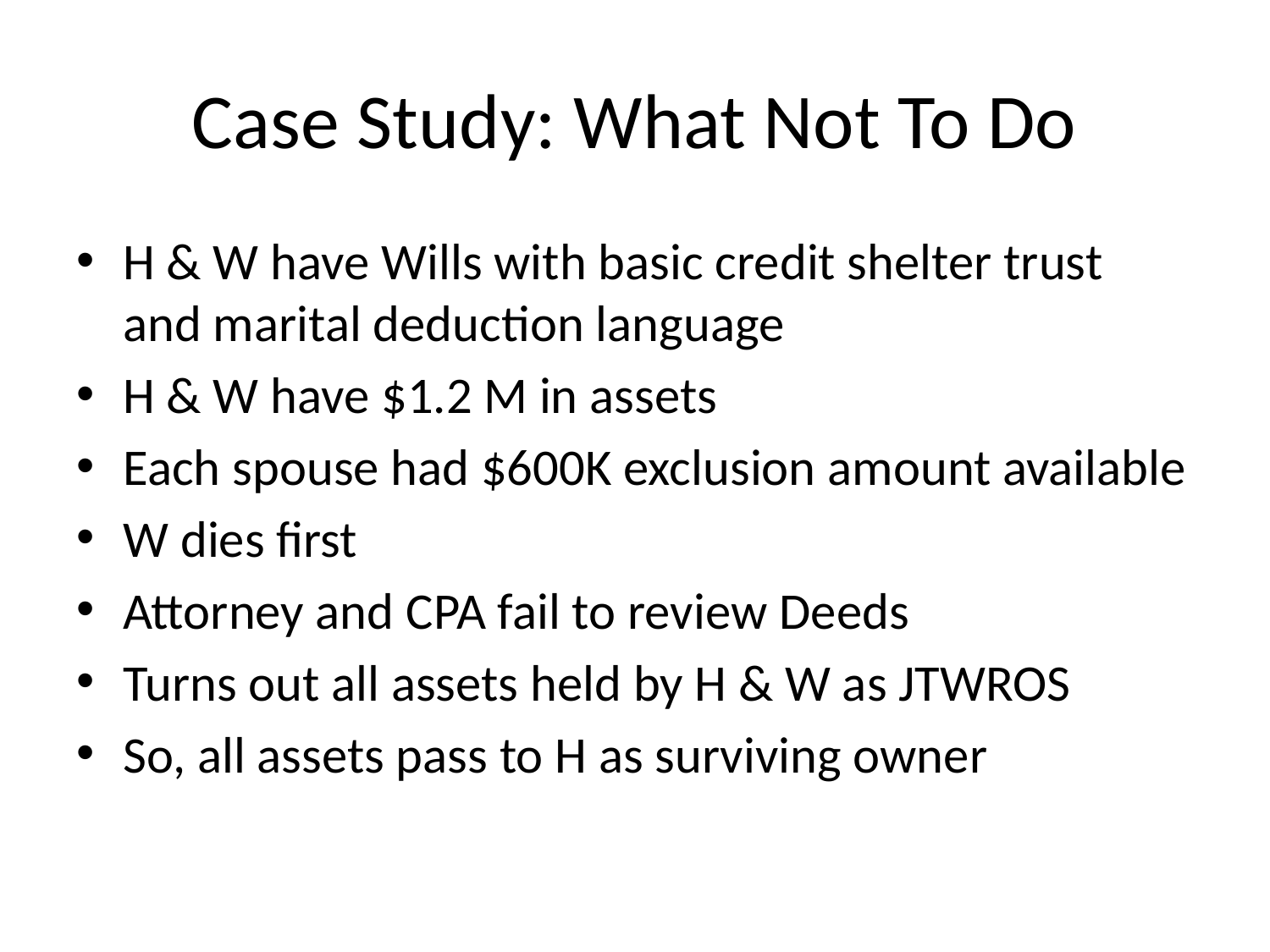

# Case Study: What Not To Do
H & W have Wills with basic credit shelter trust and marital deduction language
H & W have $1.2 M in assets
Each spouse had $600K exclusion amount available
W dies first
Attorney and CPA fail to review Deeds
Turns out all assets held by H & W as JTWROS
So, all assets pass to H as surviving owner